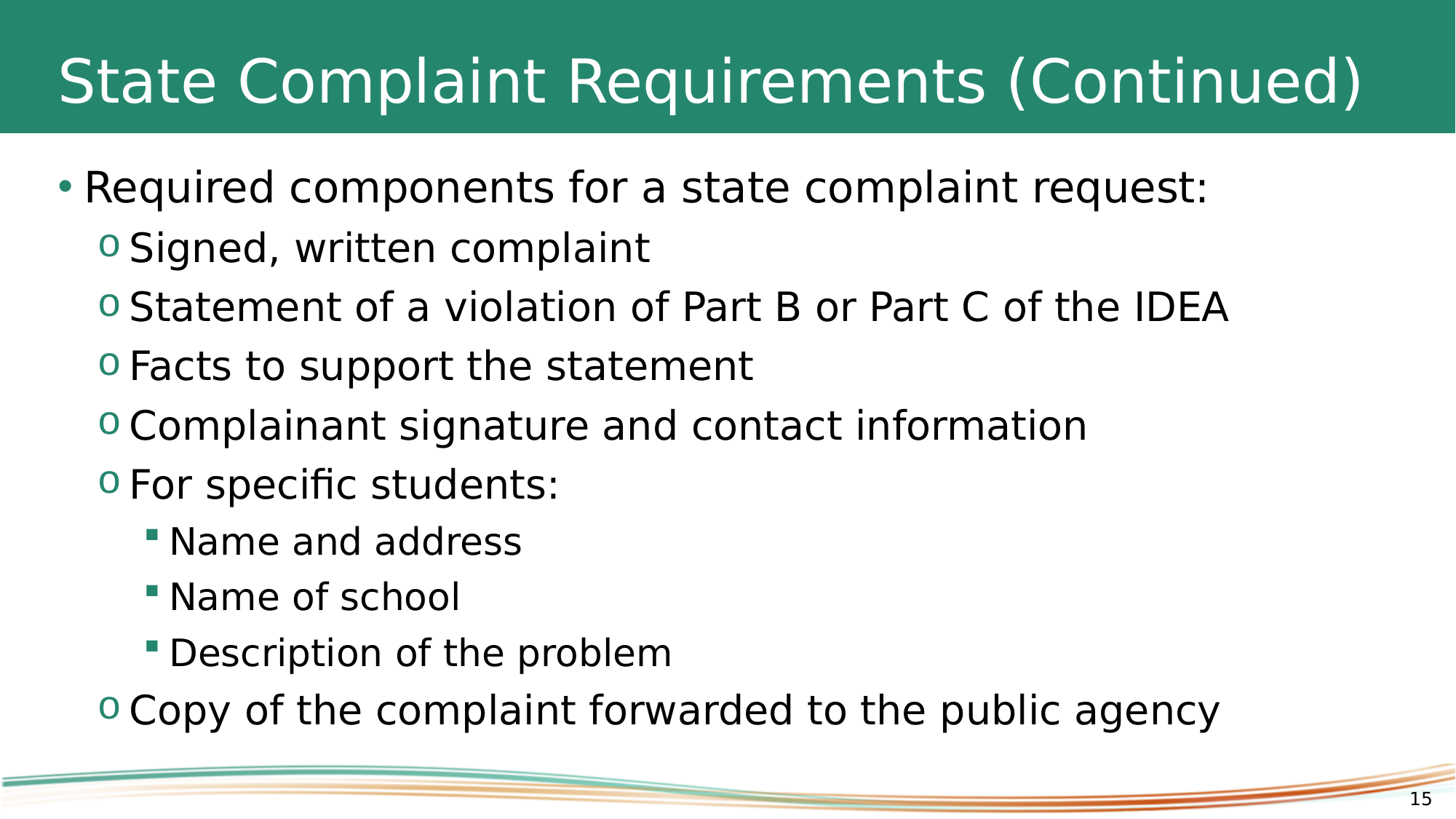

# State Complaint Requirements (Continued)
Required components for a state complaint request:
Signed, written complaint
Statement of a violation of Part B or Part C of the IDEA
Facts to support the statement
Complainant signature and contact information
For specific students:
Name and address
Name of school
Description of the problem
Copy of the complaint forwarded to the public agency
15